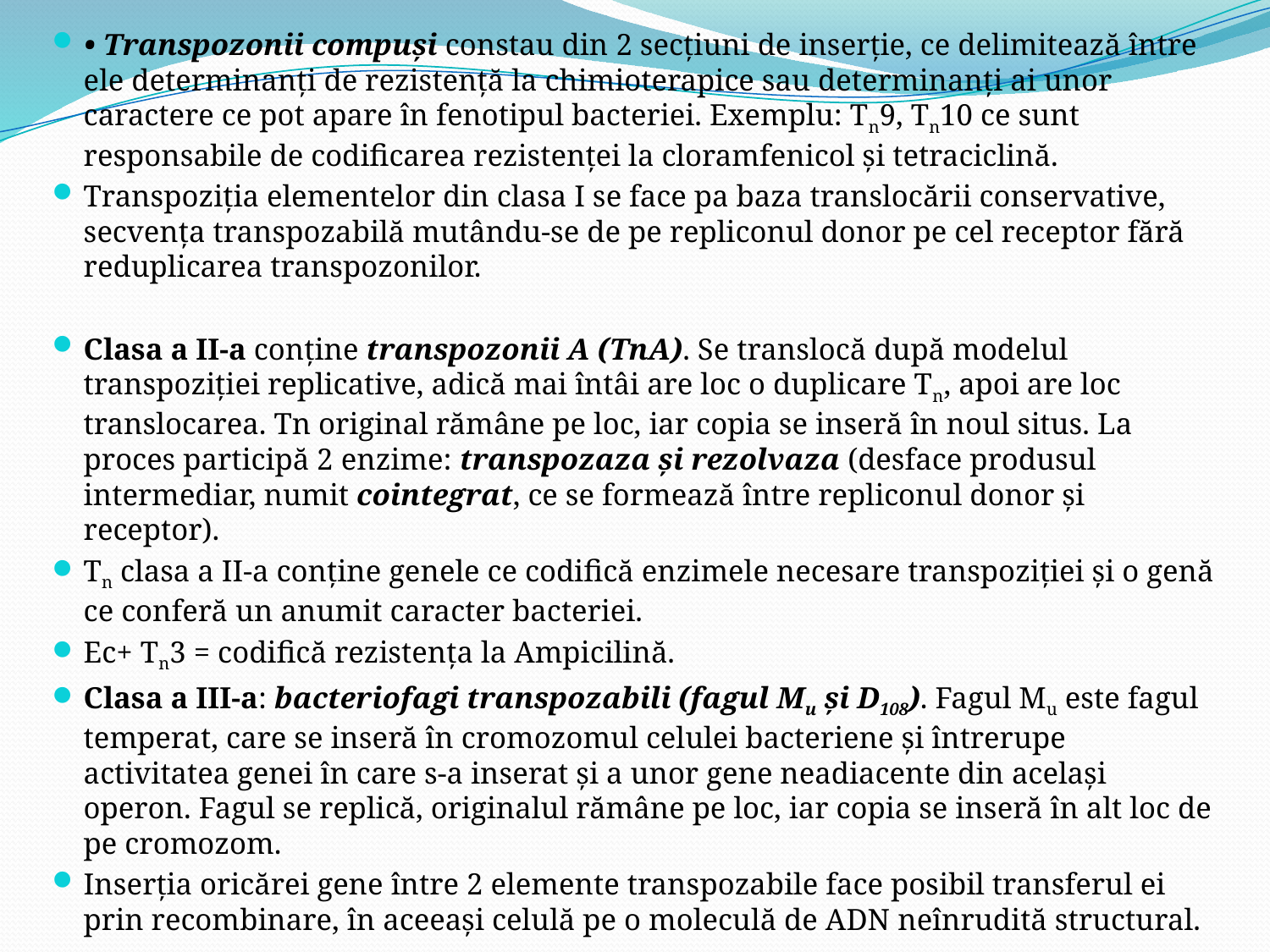

• Transpozonii compuşi constau din 2 secţiuni de inserţie, ce delimitează între ele determinanţi de rezistenţă la chimioterapice sau determinanţi ai unor caractere ce pot apare în fenotipul bacteriei. Exemplu: Tn9, Tn10 ce sunt responsabile de codificarea rezistenţei la cloramfenicol şi tetraciclină.
Transpoziţia elementelor din clasa I se face pa baza translocării conservative, secvenţa transpozabilă mutându-se de pe repliconul donor pe cel receptor fără reduplicarea transpozonilor.

Clasa a II-a conţine transpozonii A (TnA). Se translocă după modelul transpoziţiei replicative, adică mai întâi are loc o duplicare Tn, apoi are loc translocarea. Tn original rămâne pe loc, iar copia se inseră în noul situs. La proces participă 2 enzime: transpozaza şi rezolvaza (desface produsul intermediar, numit cointegrat, ce se formează între repliconul donor şi receptor).
Tn clasa a II-a conţine genele ce codifică enzimele necesare transpoziţiei şi o genă ce conferă un anumit caracter bacteriei.
Ec+ Tn3 = codifică rezistenţa la Ampicilină.
Clasa a III-a: bacteriofagi transpozabili (fagul Mu şi D108). Fagul Mu este fagul temperat, care se inseră în cromozomul celulei bacteriene şi întrerupe activitatea genei în care s-a inserat şi a unor gene neadiacente din acelaşi operon. Fagul se replică, originalul rămâne pe loc, iar copia se inseră în alt loc de pe cromozom.
Inserţia oricărei gene între 2 elemente transpozabile face posibil transferul ei prin recombinare, în aceeaşi celulă pe o moleculă de ADN neînrudită structural.